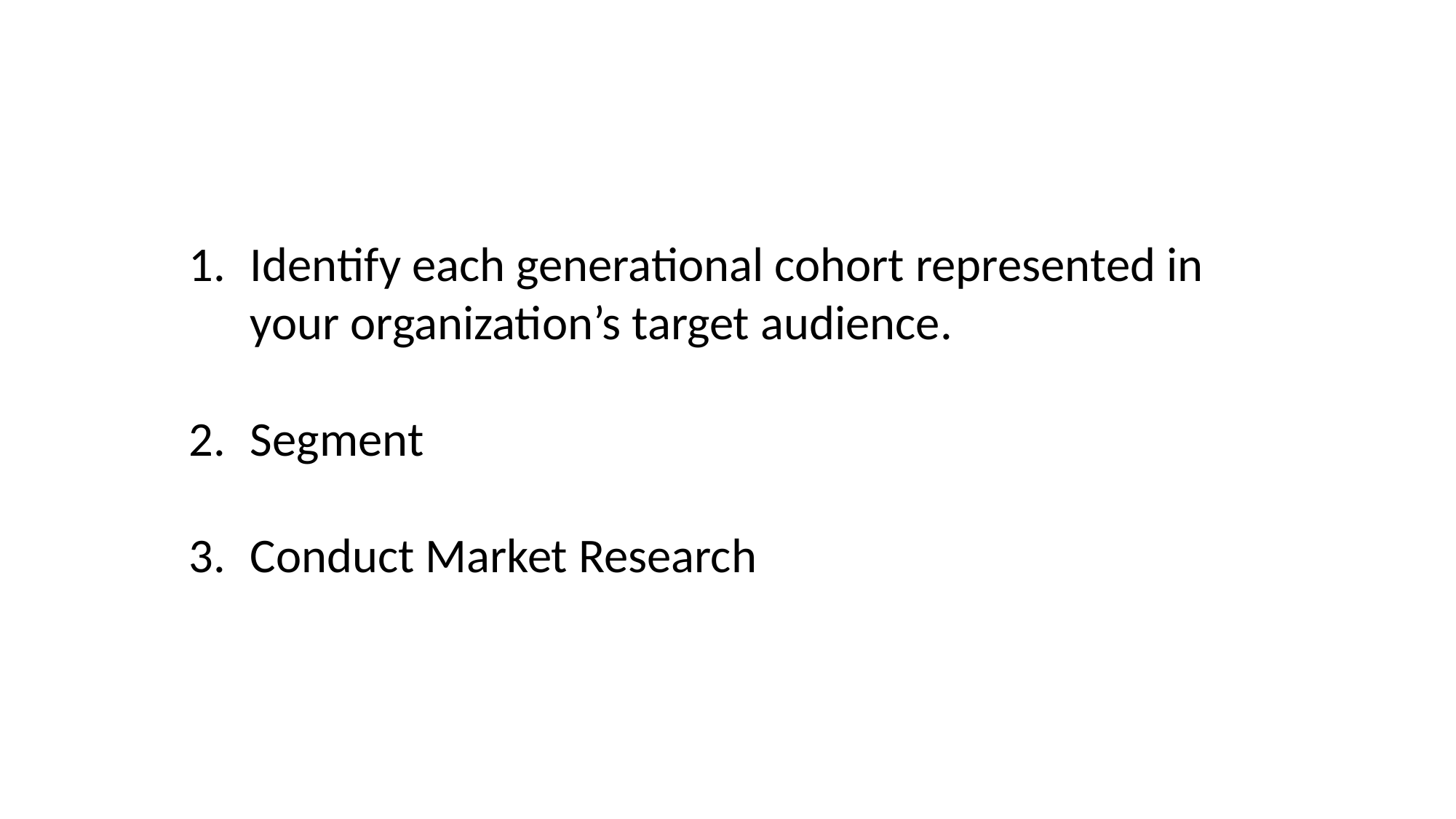

Identify each generational cohort represented in your organization’s target audience.

Segment

Conduct Market Research